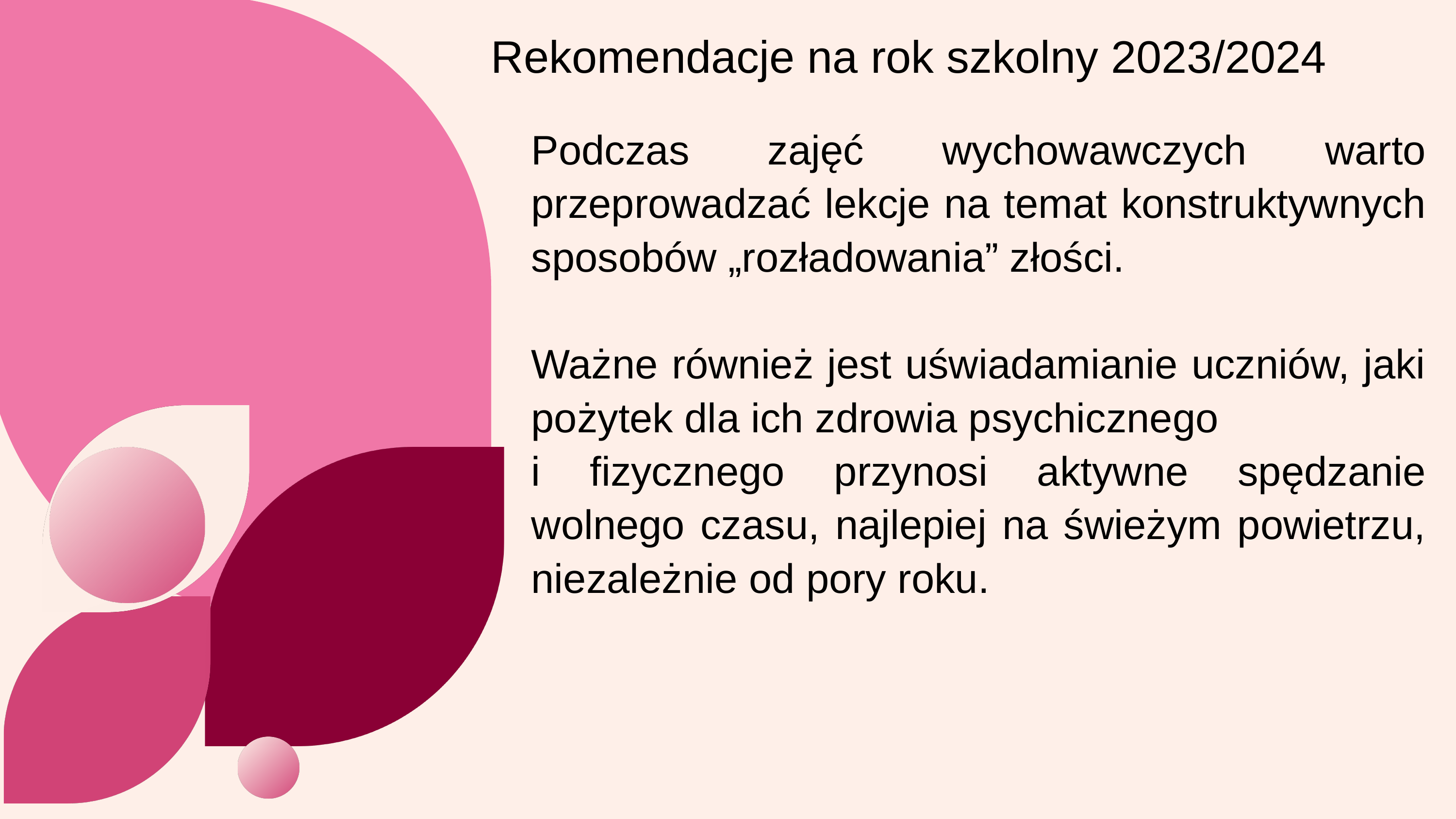

Rekomendacje na rok szkolny 2023/2024
Podczas zajęć wychowawczych warto przeprowadzać lekcje na temat konstruktywnych sposobów „rozładowania” złości.

Ważne również jest uświadamianie uczniów, jaki pożytek dla ich zdrowia psychicznego
i fizycznego przynosi aktywne spędzanie wolnego czasu, najlepiej na świeżym powietrzu, niezależnie od pory roku.